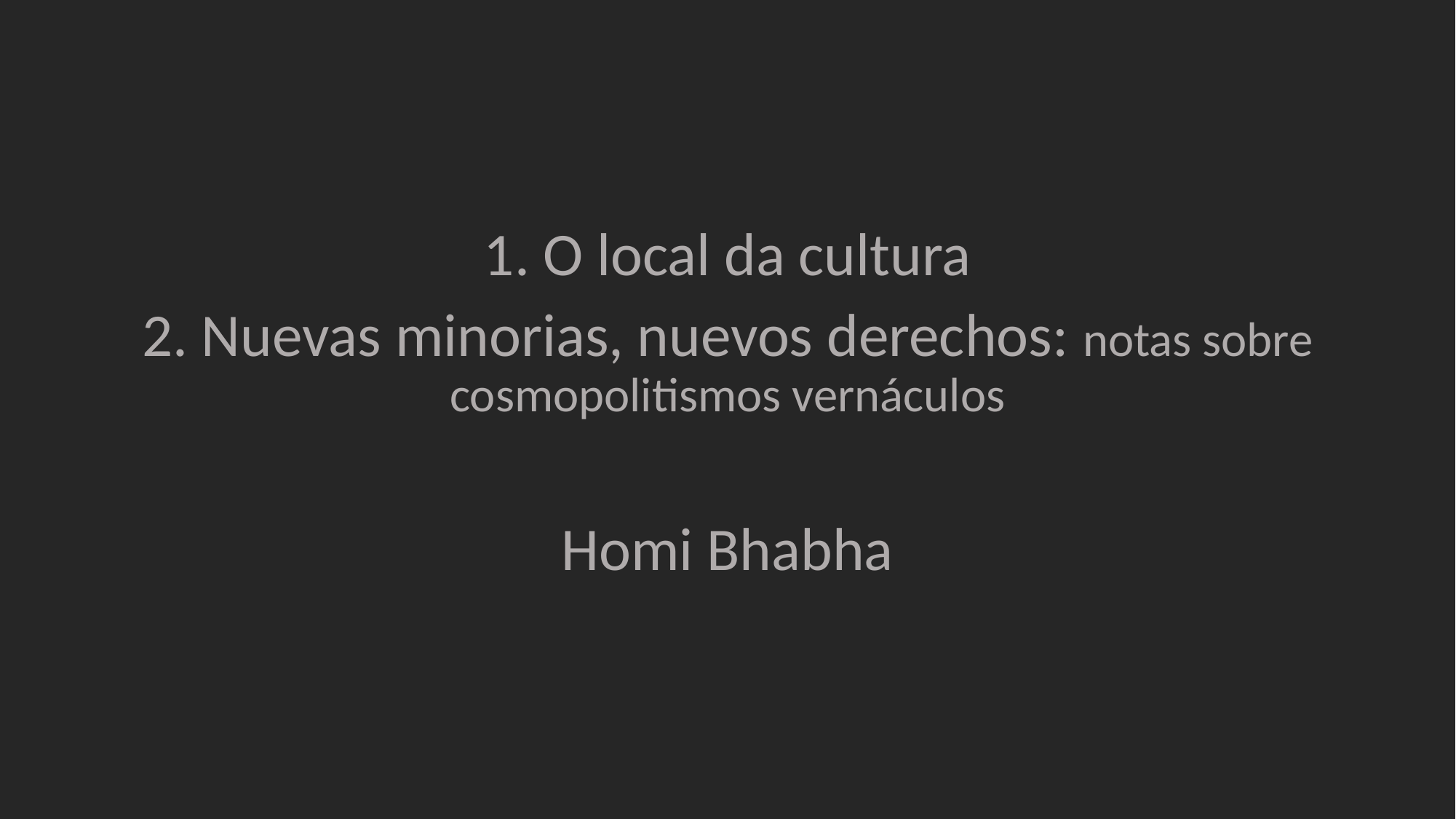

#
1. O local da cultura
2. Nuevas minorias, nuevos derechos: notas sobre cosmopolitismos vernáculos

Homi Bhabha